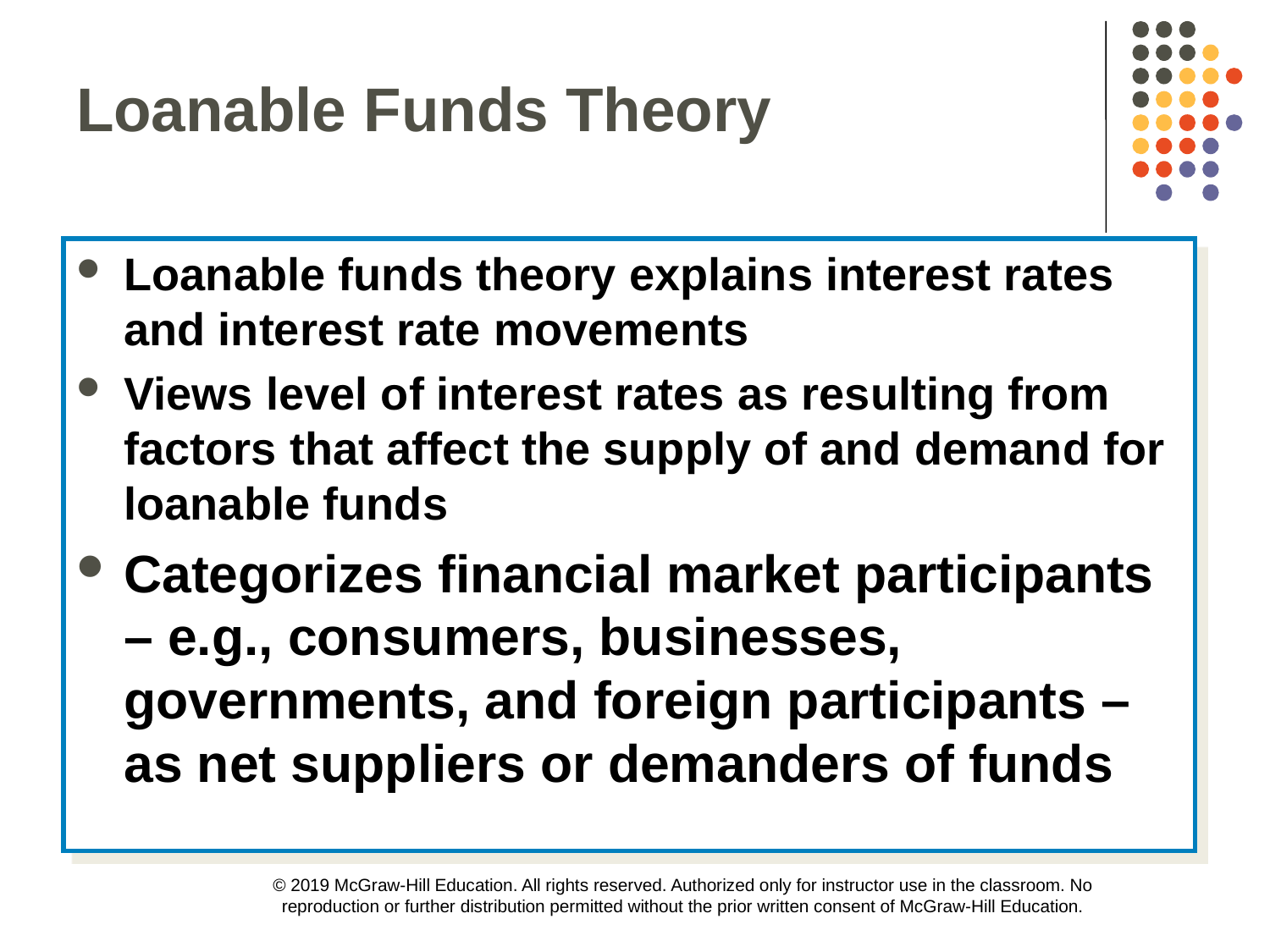

Loanable Funds Theory
Loanable funds theory explains interest rates and interest rate movements
Views level of interest rates as resulting from factors that affect the supply of and demand for loanable funds
Categorizes financial market participants – e.g., consumers, businesses, governments, and foreign participants – as net suppliers or demanders of funds
© 2019 McGraw-Hill Education. All rights reserved. Authorized only for instructor use in the classroom. No reproduction or further distribution permitted without the prior written consent of McGraw-Hill Education.